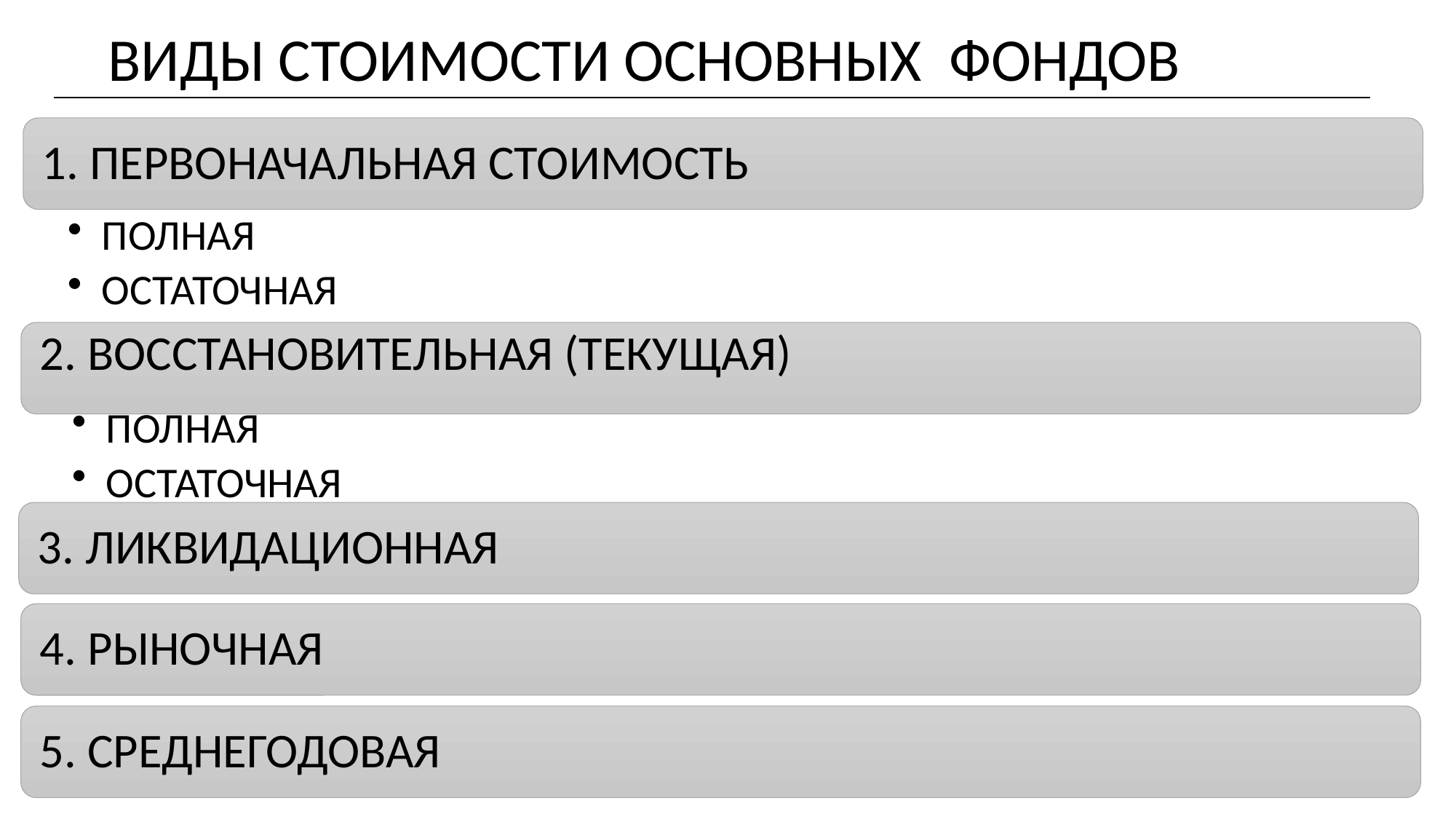

ВИДЫ СТОИМОСТИ ОСНОВНЫХ  ФОНДОВ

1. ПЕРВОНАЧАЛЬНАЯ СТОИМОСТЬ

ПОЛНАЯ
ОСТАТОЧНАЯ
2. ВОССТАНОВИТЕЛЬНАЯ (ТЕКУЩАЯ)

ПОЛНАЯ
ОСТАТОЧНАЯ

3. ЛИКВИДАЦИОННАЯ

4. РЫНОЧНАЯ

5. СРЕДНЕГОДОВАЯ